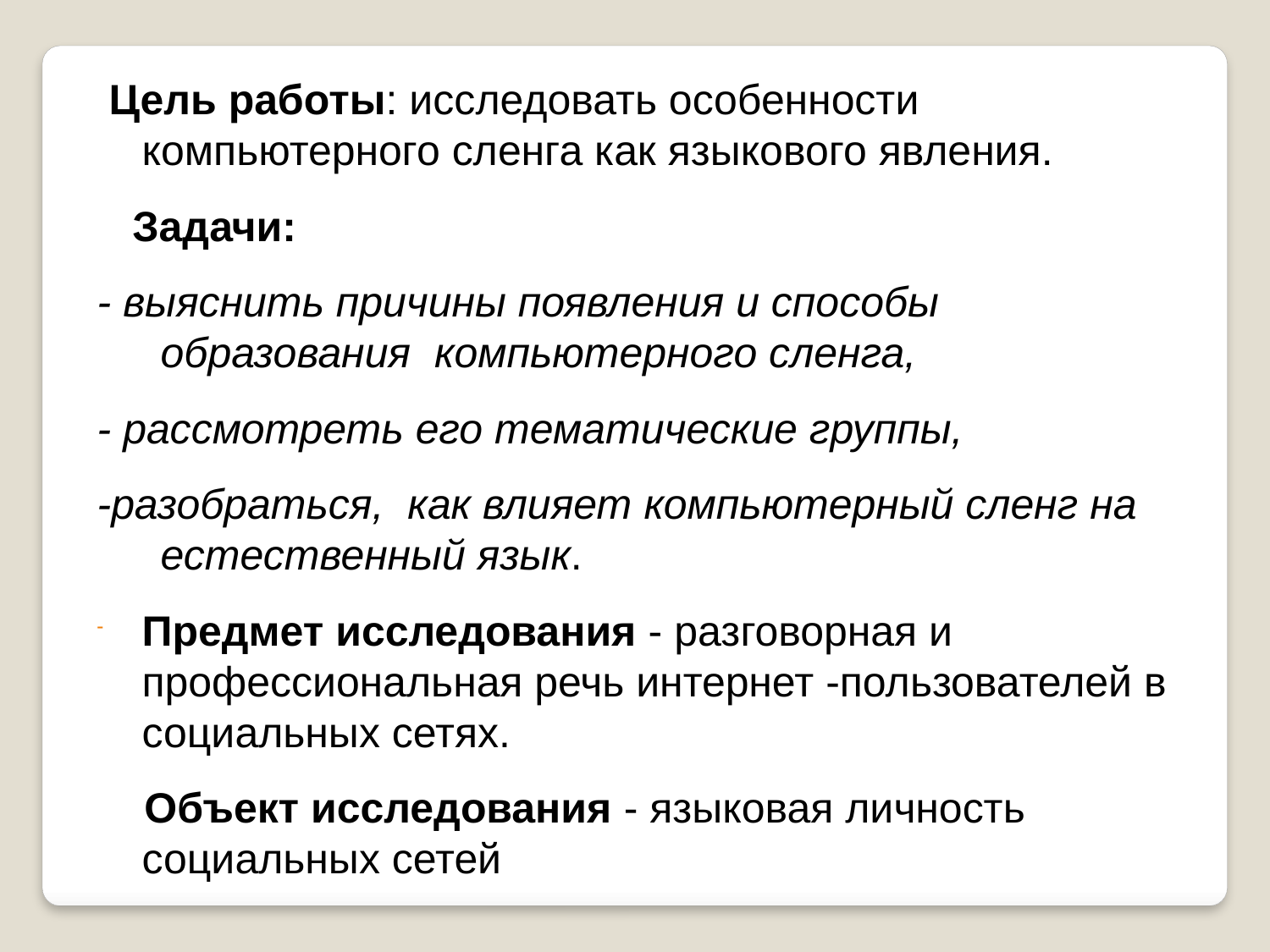

Цель работы: исследовать особенности компьютерного сленга как языкового явления.
   Задачи:
- выяснить причины появления и способы образования  компьютерного сленга,
- рассмотреть его тематические группы,
-разобраться,  как влияет компьютерный сленг на естественный язык.
Предмет исследования - разговорная и профессиональная речь интернет -пользователей в социальных сетях.
    Объект исследования - языковая личность социальных сетей